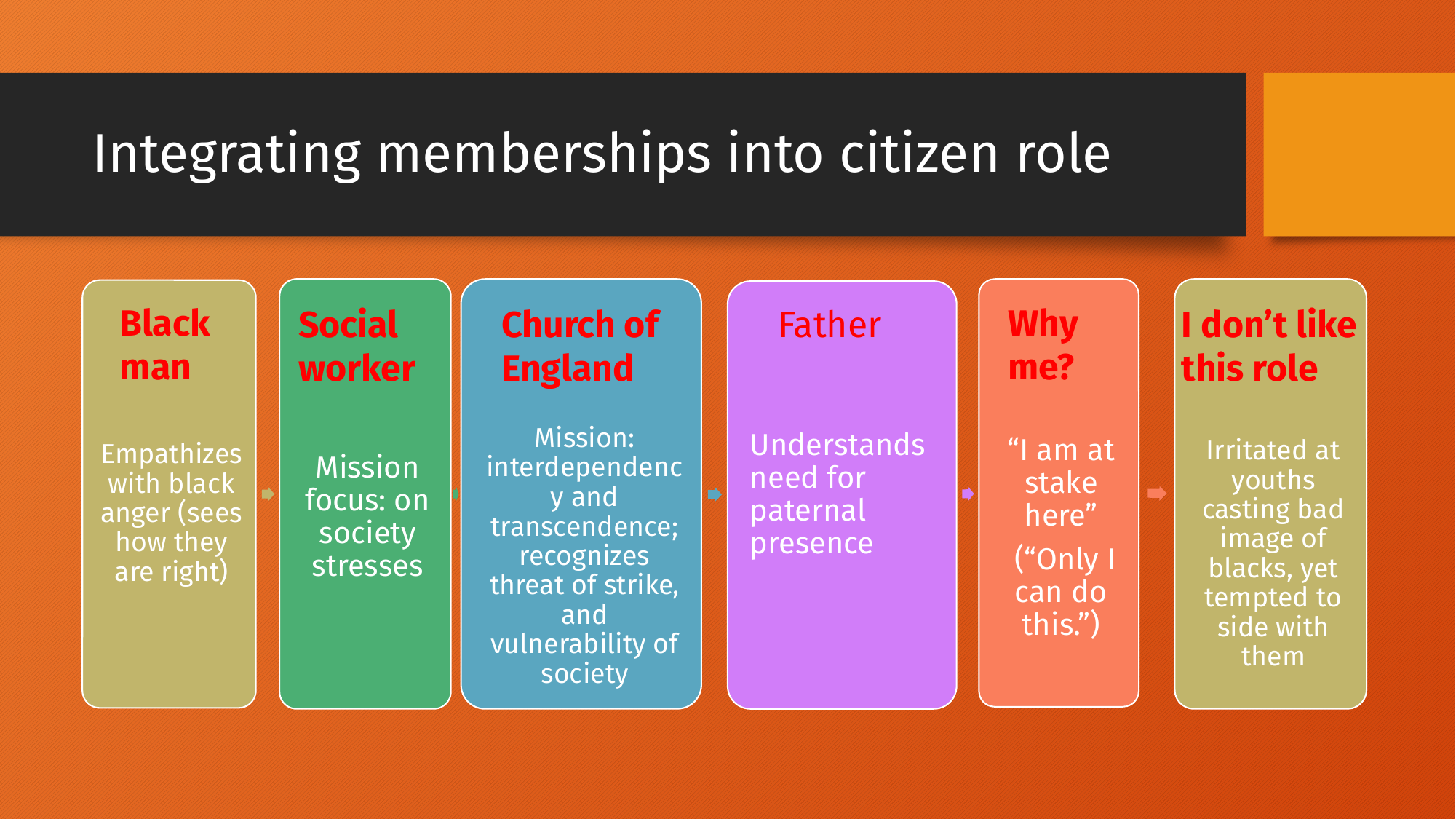

# Integrating memberships into citizen role

Empathizes with black anger (sees how they are right)

Mission focus: on society stresses

Mission: interdependency and transcendence; recognizes threat of strike, and vulnerability of society

Understands need for paternal presence

“I am at stake here”
 (“Only I can do this.”)

Irritated at youths casting bad image of blacks, yet tempted to side with them
Black man
Why me?
Social worker
Church of England
Father
I don’t like this role